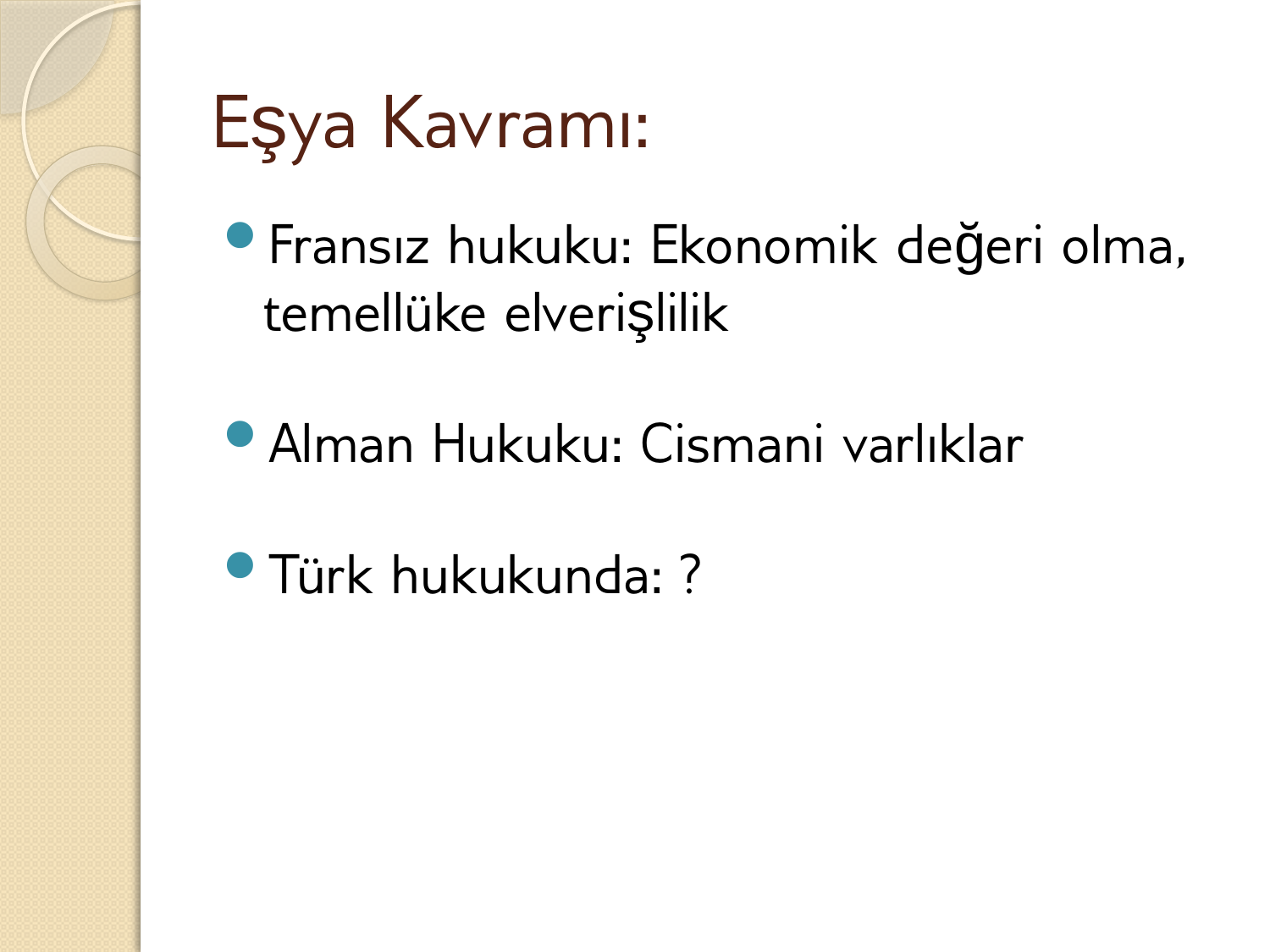

# Eşya Kavramı:
Fransız hukuku: Ekonomik değeri olma, temellüke elverişlilik
Alman Hukuku: Cismani varlıklar
Türk hukukunda: ?